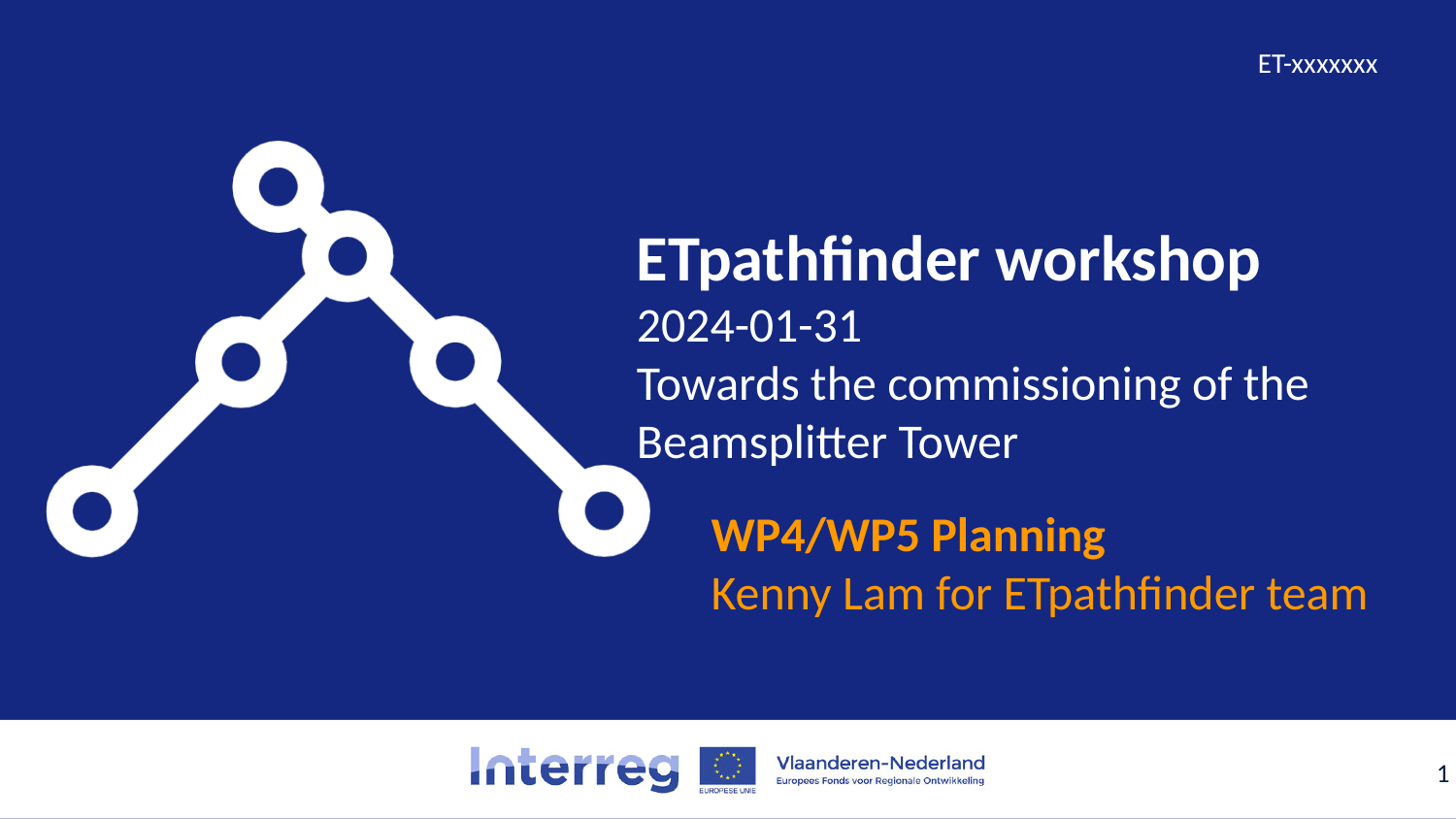

# ETpathfinder workshop
ET-xxxxxxx

2024-01-31
Towards the commissioning of the Beamsplitter Tower
WP4/WP5 Planning
Kenny Lam for ETpathfinder team
1